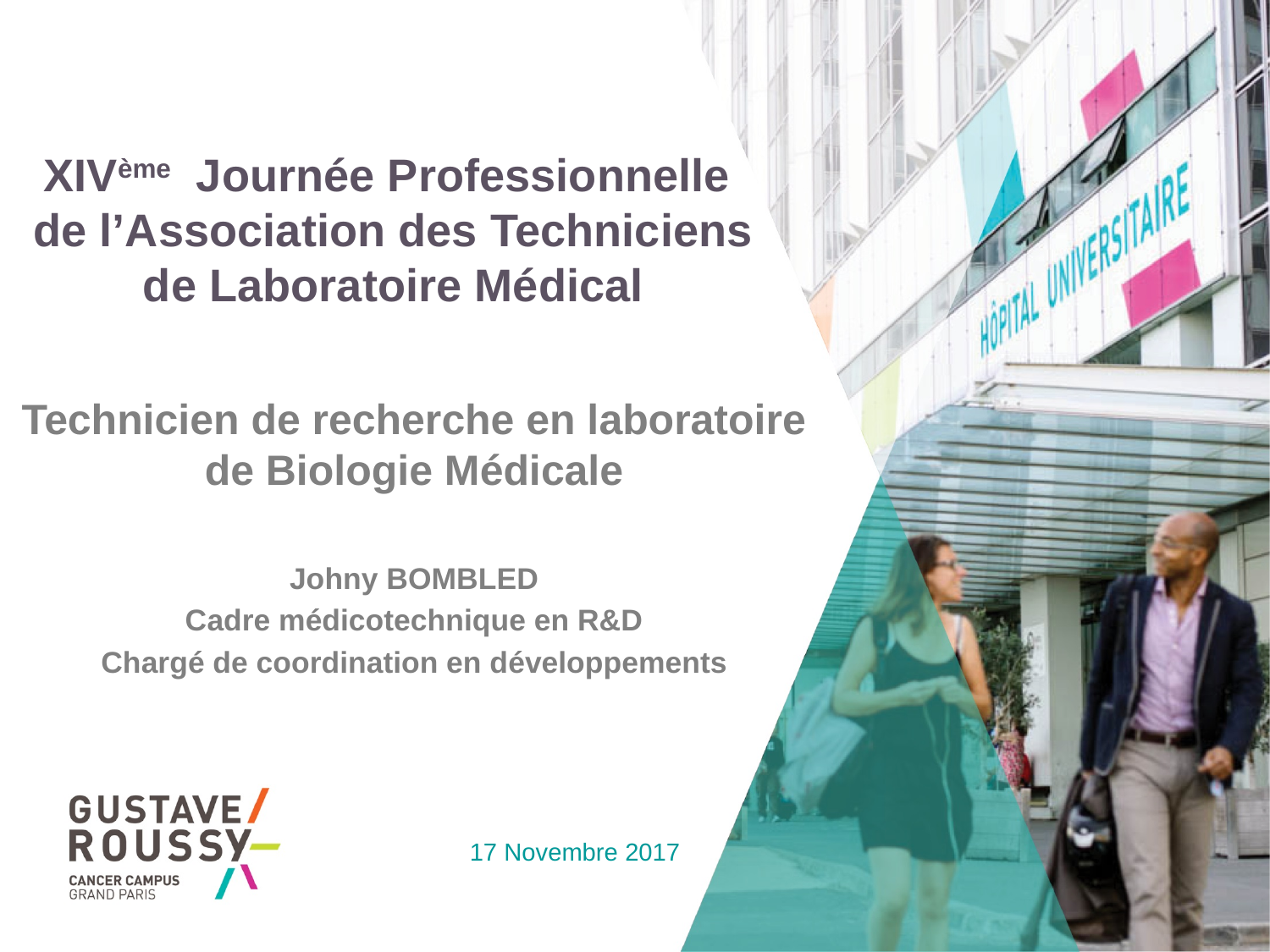

# XIVème  Journée Professionnelle de l’Association des Techniciens de Laboratoire Médical
Technicien de recherche en laboratoire de Biologie Médicale

Johny BOMBLED
Cadre médicotechnique en R&D
Chargé de coordination en développements

17 Novembre 2017